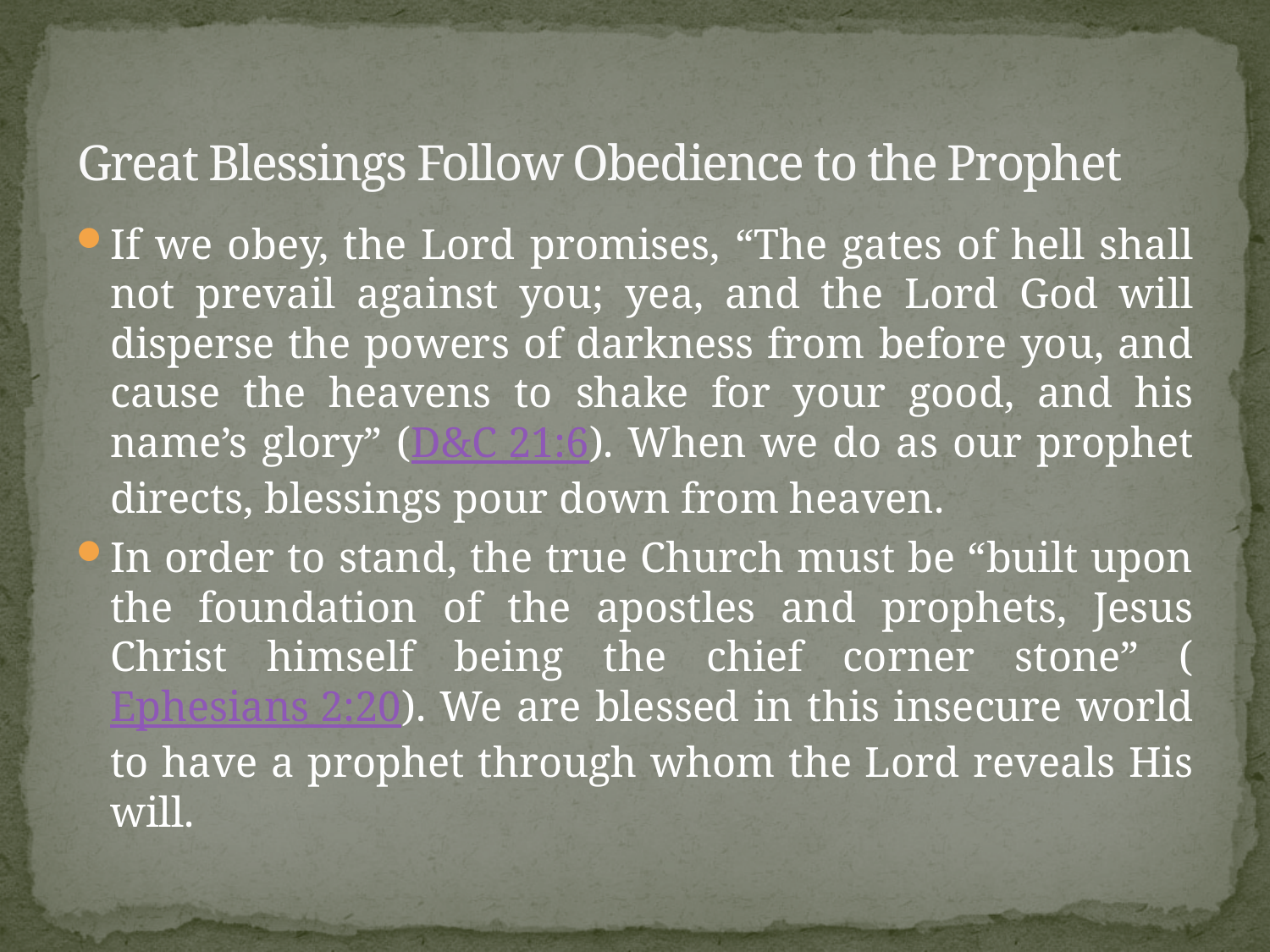

# Great Blessings Follow Obedience to the Prophet
If we obey, the Lord promises, “The gates of hell shall not prevail against you; yea, and the Lord God will disperse the powers of darkness from before you, and cause the heavens to shake for your good, and his name’s glory” (D&C 21:6). When we do as our prophet directs, blessings pour down from heaven.
In order to stand, the true Church must be “built upon the foundation of the apostles and prophets, Jesus Christ himself being the chief corner stone” (Ephesians 2:20). We are blessed in this insecure world to have a prophet through whom the Lord reveals His will.